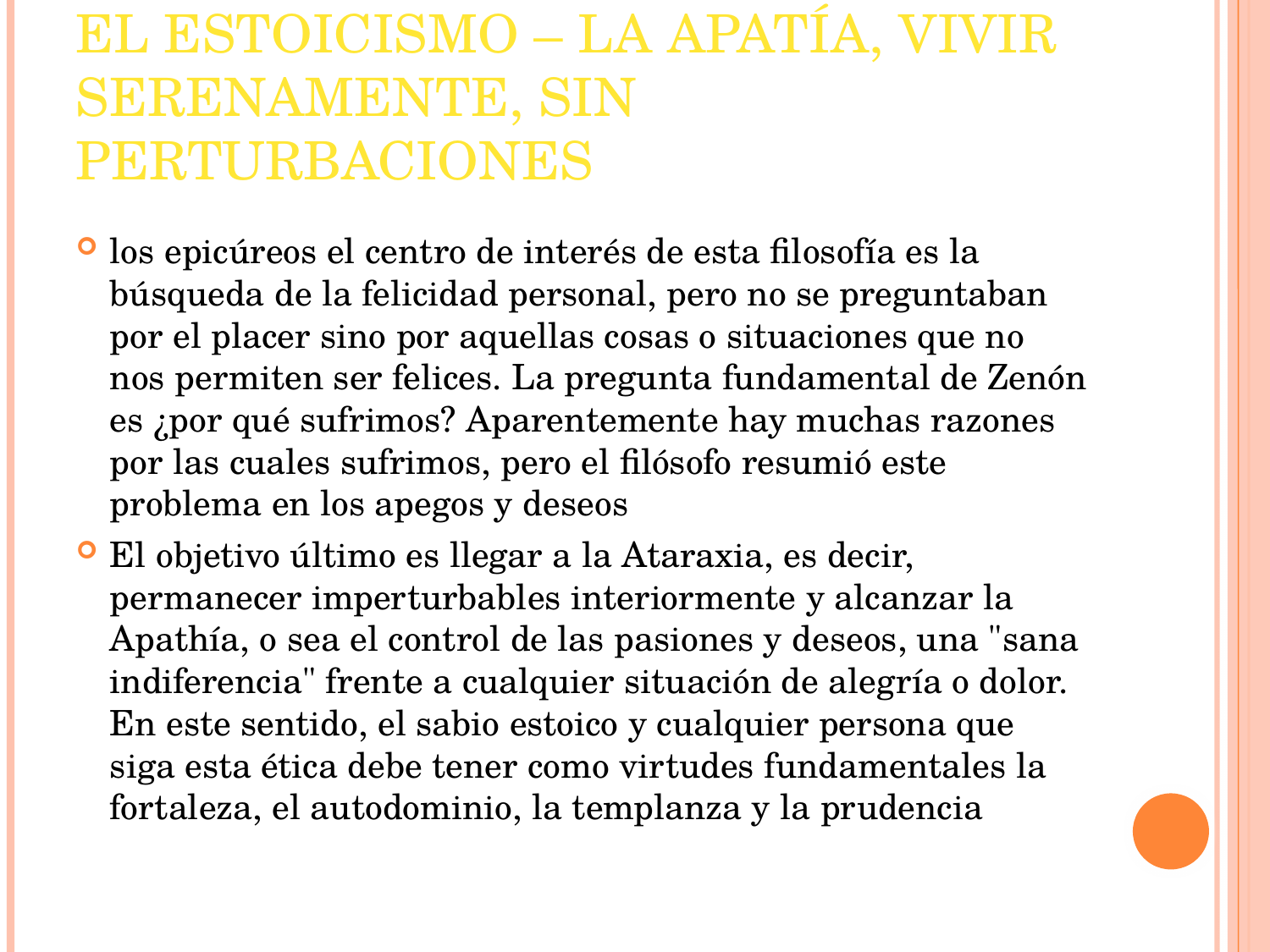

# EL ESTOICISMO – la apatía, vivir serenamente, sin perturbaciones
los epicúreos el centro de interés de esta filosofía es la búsqueda de la felicidad personal, pero no se preguntaban por el placer sino por aquellas cosas o situaciones que no nos permiten ser felices. La pregunta fundamental de Zenón es ¿por qué sufrimos? Aparentemente hay muchas razones por las cuales sufrimos, pero el filósofo resumió este problema en los apegos y deseos
El objetivo último es llegar a la Ataraxia, es decir, permanecer imperturbables interiormente y alcanzar la Apathía, o sea el control de las pasiones y deseos, una "sana indiferencia" frente a cualquier situación de alegría o dolor. En este sentido, el sabio estoico y cualquier persona que siga esta ética debe tener como virtudes fundamentales la fortaleza, el autodominio, la templanza y la prudencia